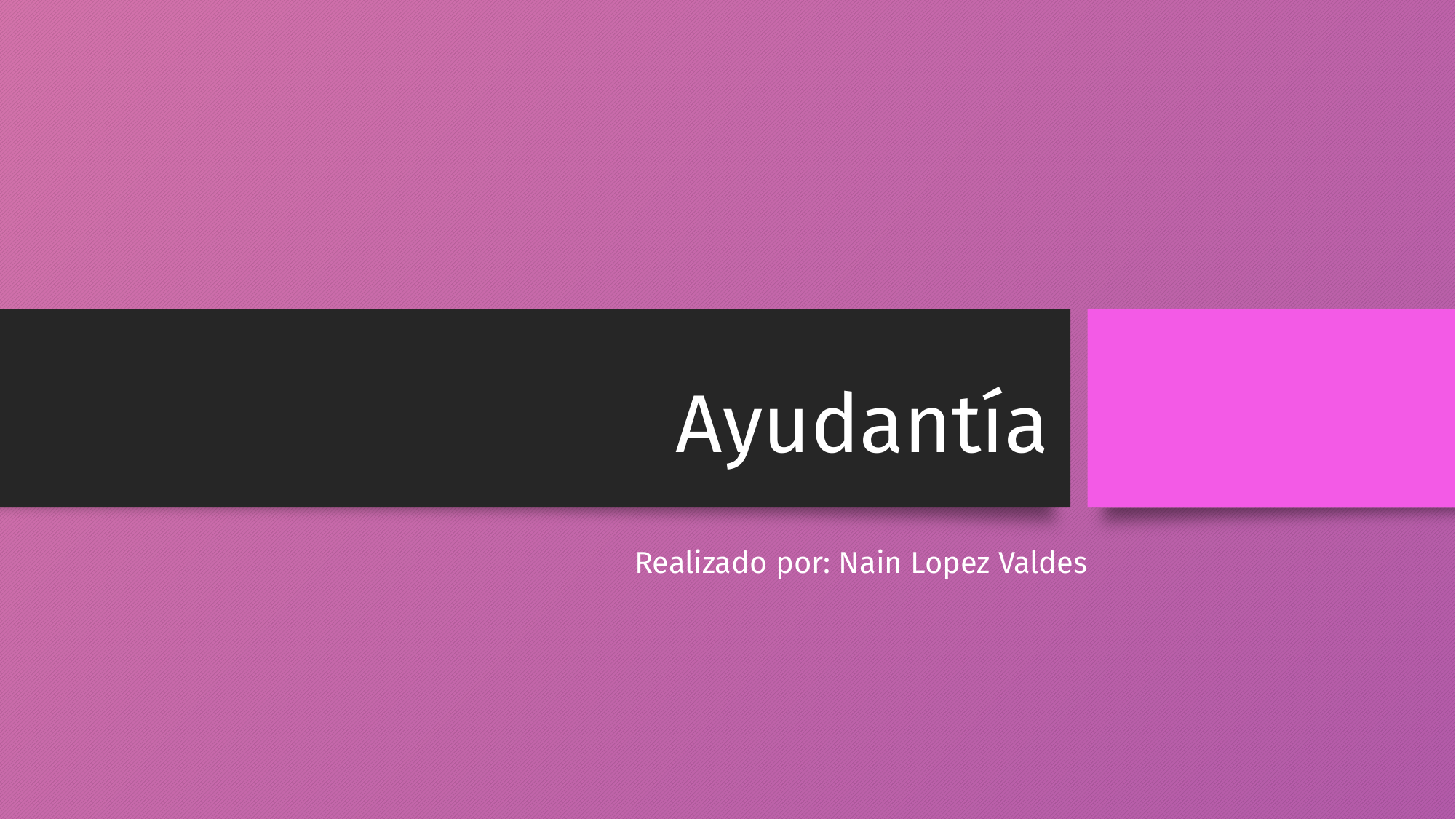

# Ayudantía
Realizado por: Nain Lopez Valdes